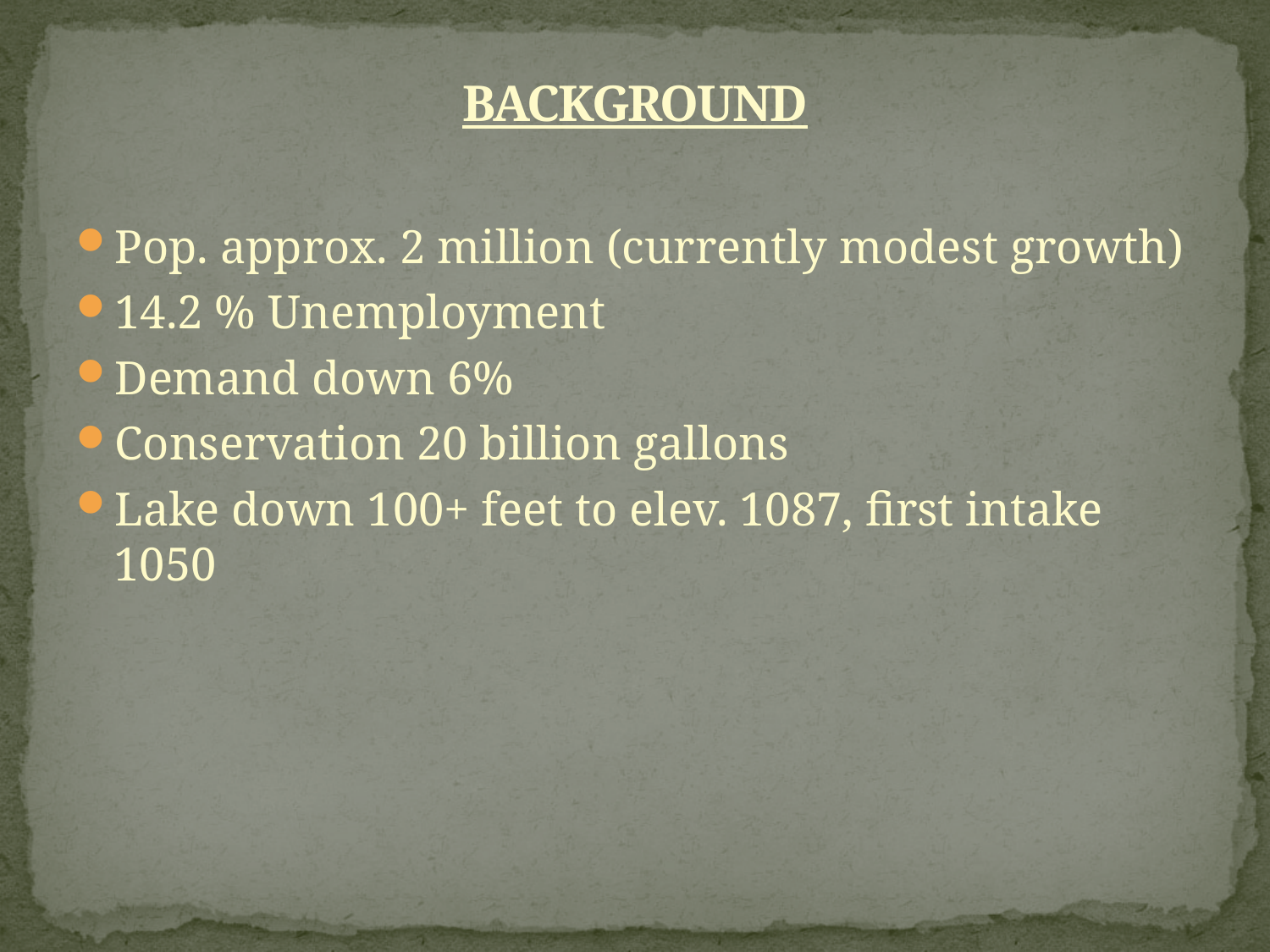

# Background
Pop. approx. 2 million (currently modest growth)
14.2 % Unemployment
Demand down 6%
Conservation 20 billion gallons
Lake down 100+ feet to elev. 1087, first intake 1050